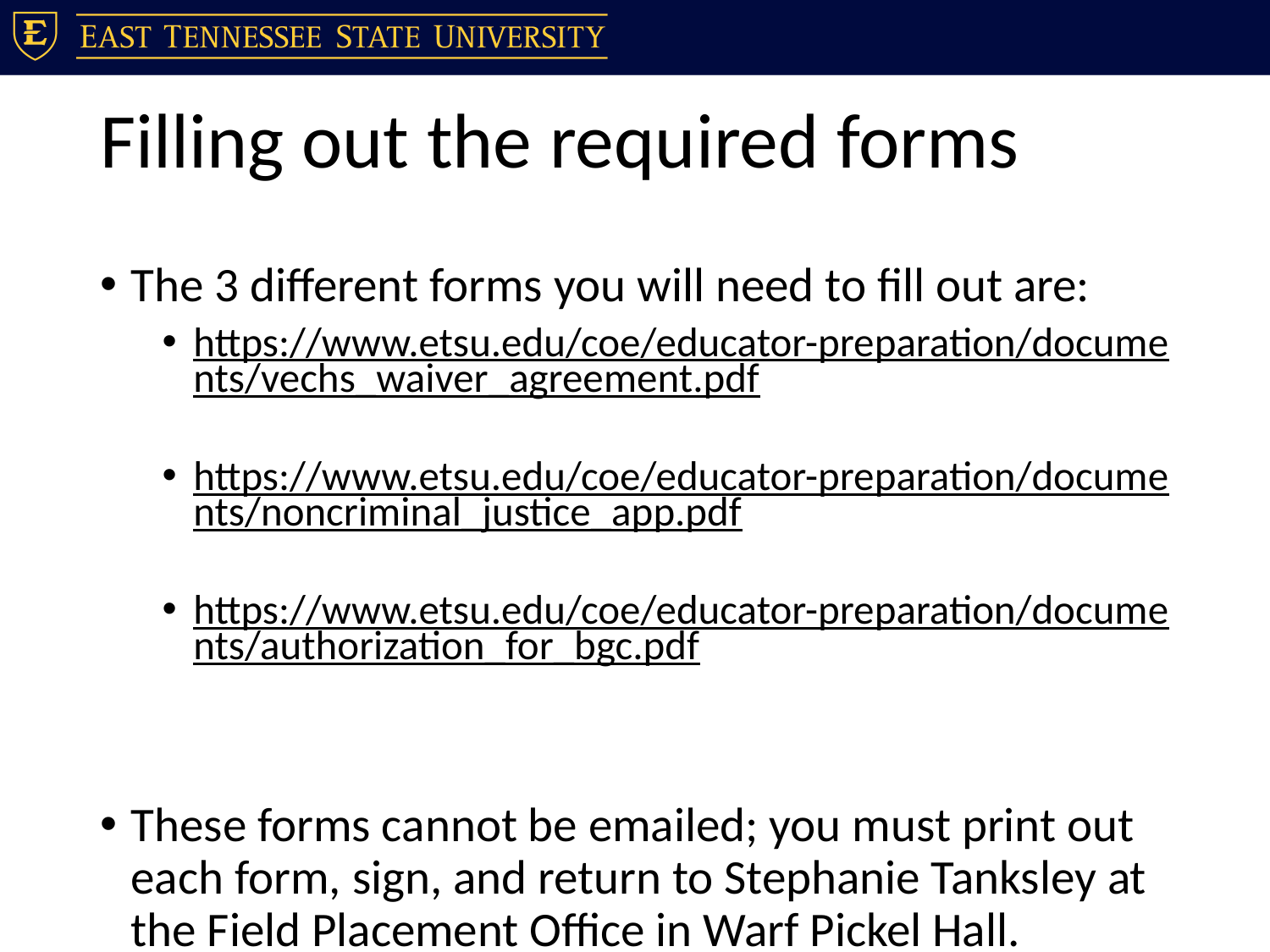

# Filling out the required forms
The 3 different forms you will need to fill out are:
https://www.etsu.edu/coe/educator-preparation/documents/vechs_waiver_agreement.pdf
https://www.etsu.edu/coe/educator-preparation/documents/noncriminal_justice_app.pdf
https://www.etsu.edu/coe/educator-preparation/documents/authorization_for_bgc.pdf

These forms cannot be emailed; you must print out each form, sign, and return to Stephanie Tanksley at the Field Placement Office in Warf Pickel Hall.